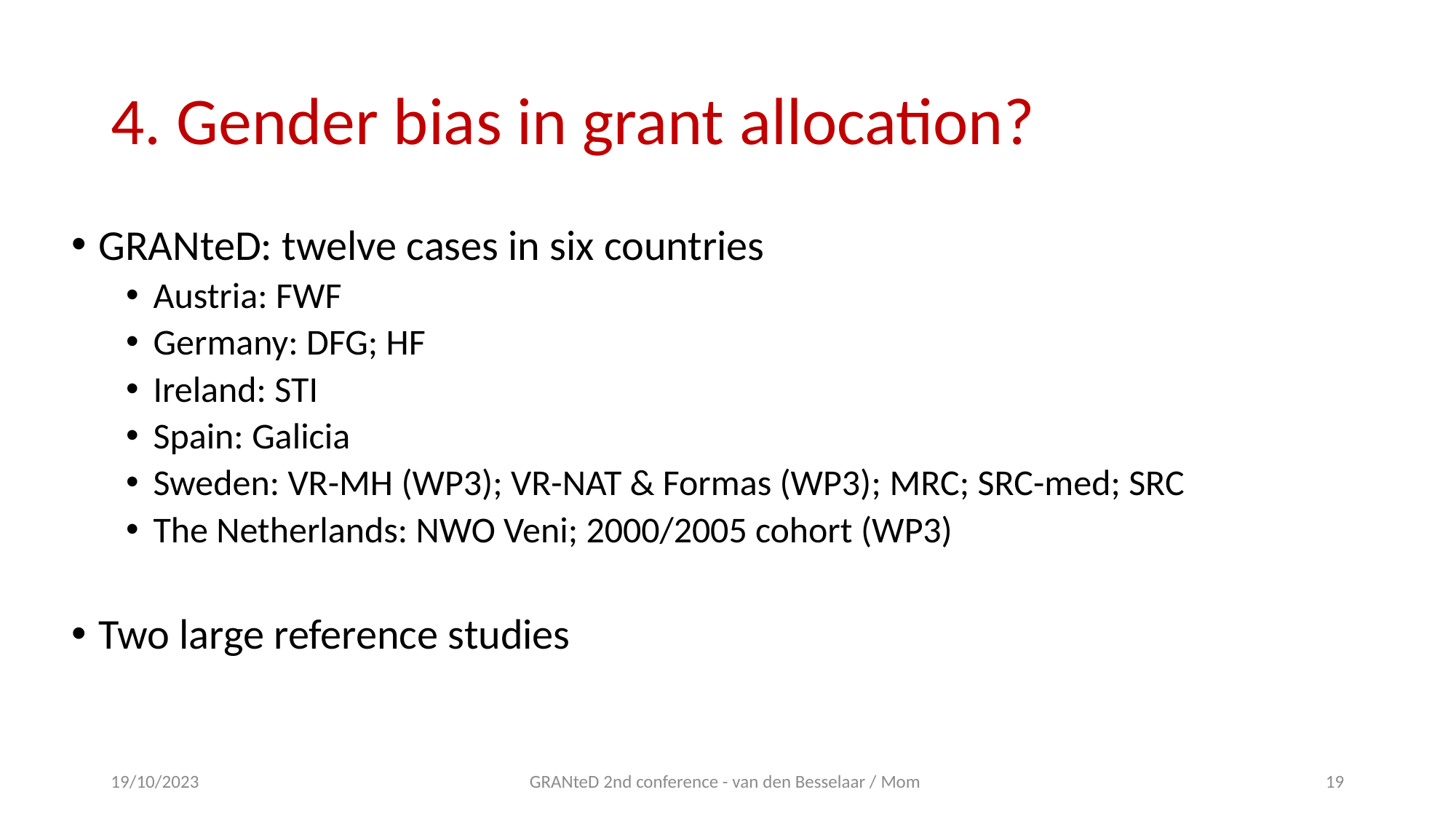

# 4. Gender bias in grant allocation?
GRANteD: twelve cases in six countries
Austria: FWF
Germany: DFG; HF
Ireland: STI
Spain: Galicia
Sweden: VR-MH (WP3); VR-NAT & Formas (WP3); MRC; SRC-med; SRC
The Netherlands: NWO Veni; 2000/2005 cohort (WP3)

Two large reference studies

19/10/2023
GRANteD 2nd conference - van den Besselaar / Mom
19